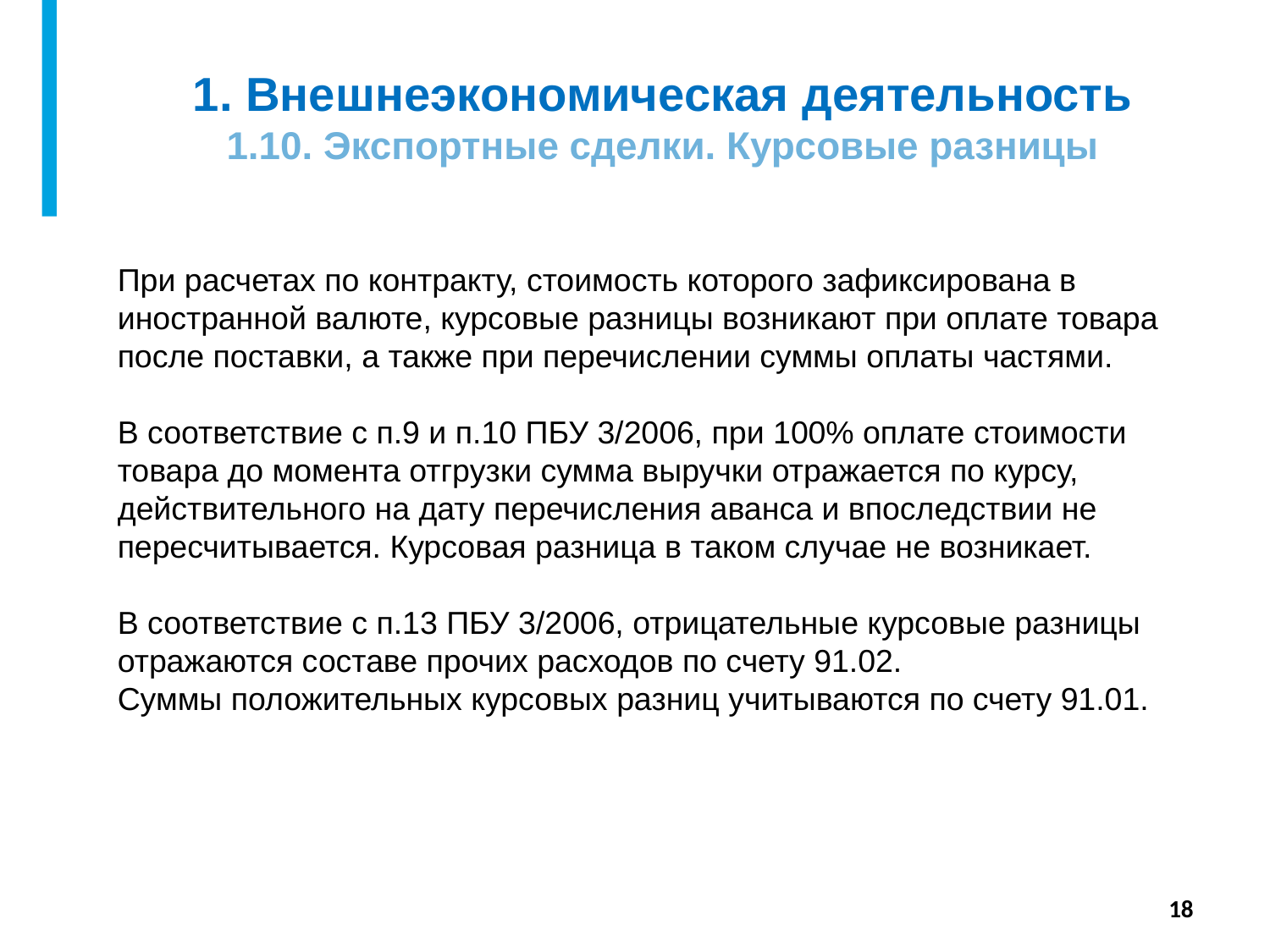

# 1. Внешнеэкономическая деятельность 1.10. Экспортные сделки. Курсовые разницы
При расчетах по контракту, стоимость которого зафиксирована в иностранной валюте, курсовые разницы возникают при оплате товара после поставки, а также при перечислении суммы оплаты частями.

В соответствие с п.9 и п.10 ПБУ 3/2006, при 100% оплате стоимости товара до момента отгрузки сумма выручки отражается по курсу, действительного на дату перечисления аванса и впоследствии не пересчитывается. Курсовая разница в таком случае не возникает.

В соответствие с п.13 ПБУ 3/2006, отрицательные курсовые разницы отражаются составе прочих расходов по счету 91.02.
Суммы положительных курсовых разниц учитываются по счету 91.01.
18